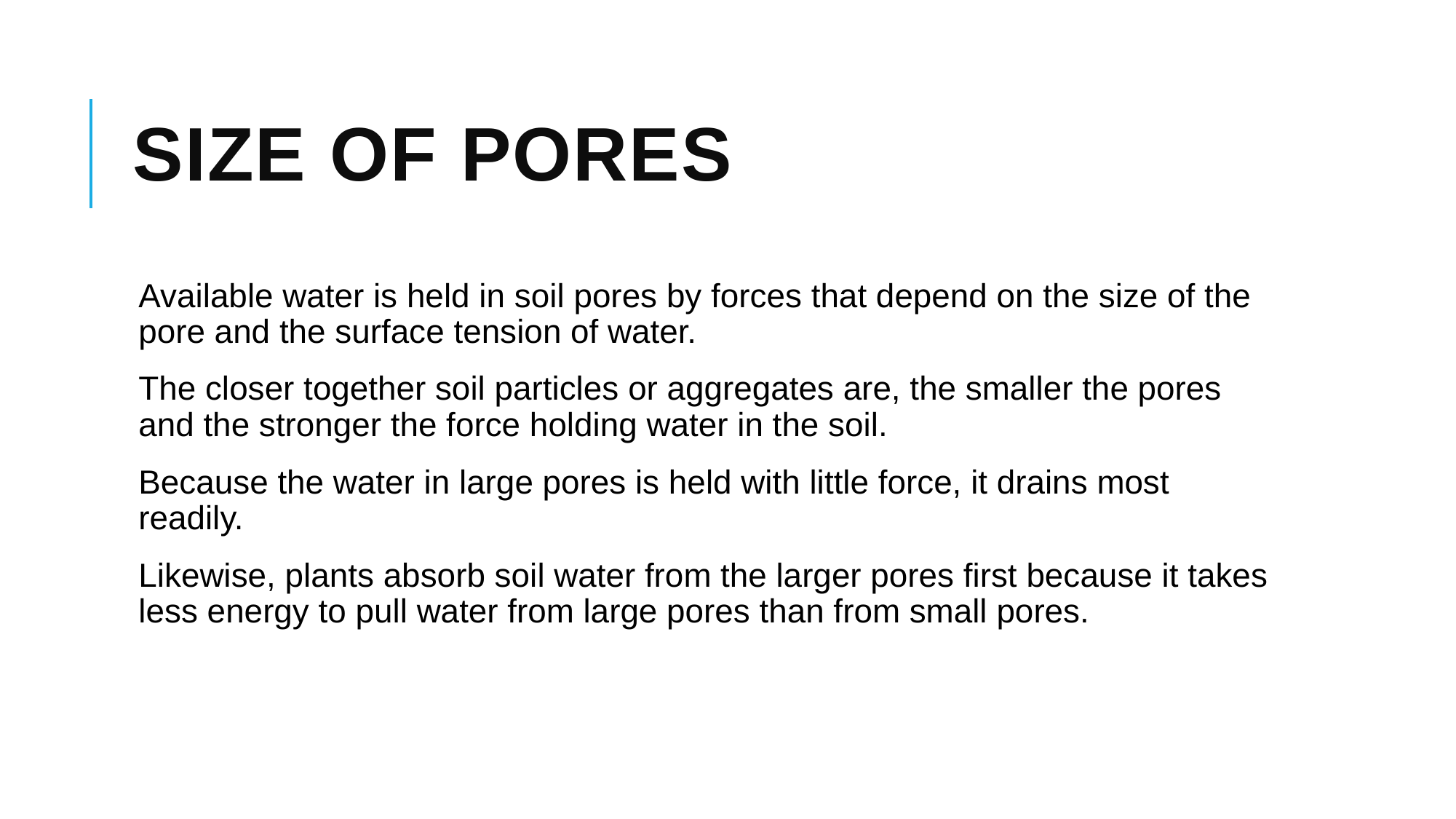

# SIZE OF PORES
Available water is held in soil pores by forces that depend on the size of the pore and the surface tension of water.
The closer together soil particles or aggregates are, the smaller the pores and the stronger the force holding water in the soil.
Because the water in large pores is held with little force, it drains most readily.
Likewise, plants absorb soil water from the larger pores first because it takes less energy to pull water from large pores than from small pores.